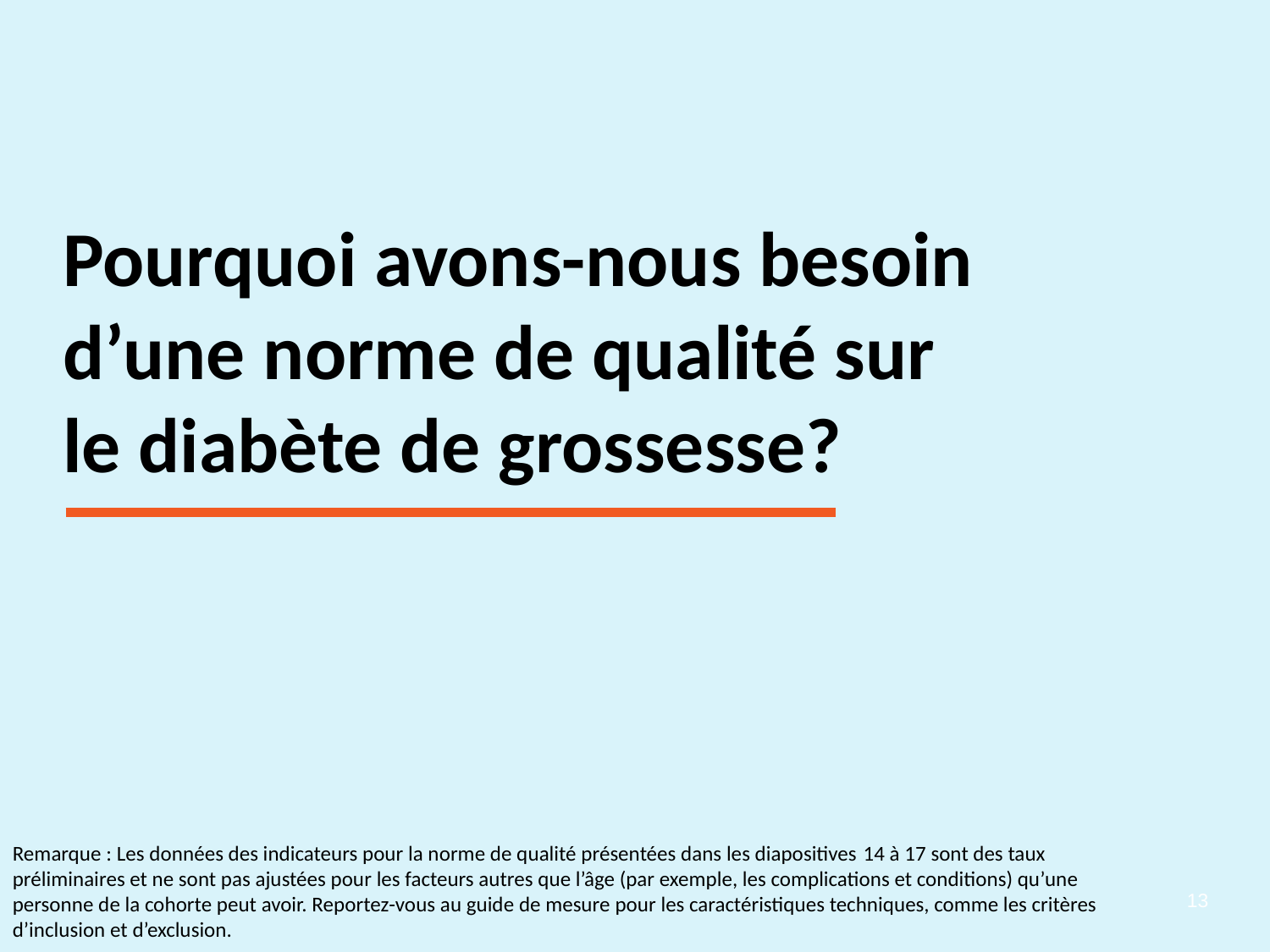

Pourquoi avons-nous besoin
d’une norme de qualité sur
le diabète de grossesse?
Remarque : Les données des indicateurs pour la norme de qualité présentées dans les diapositives 14 à 17 sont des taux préliminaires et ne sont pas ajustées pour les facteurs autres que l’âge (par exemple, les complications et conditions) qu’une personne de la cohorte peut avoir. Reportez-vous au guide de mesure pour les caractéristiques techniques, comme les critères d’inclusion et d’exclusion.